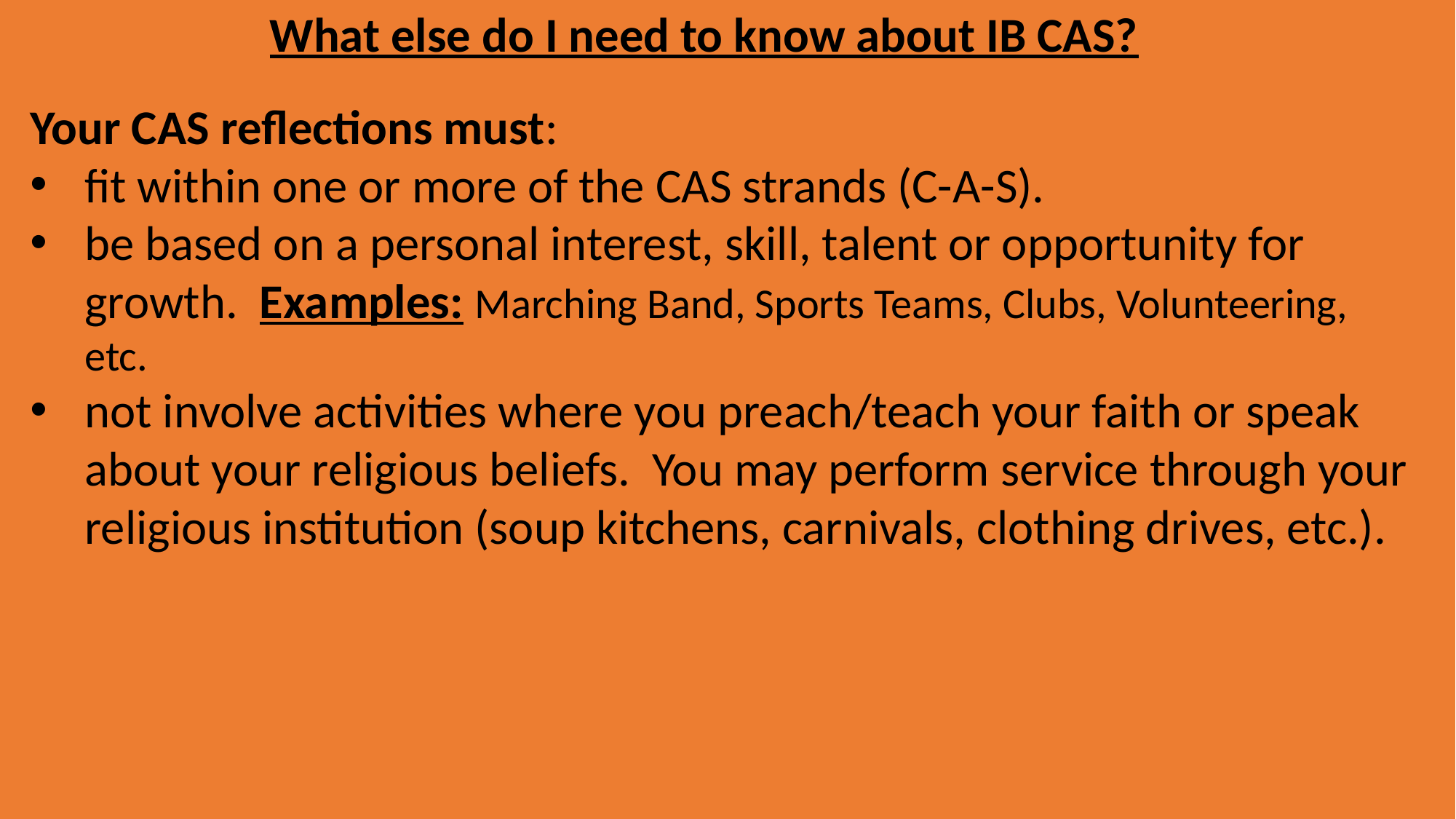

What else do I need to know about IB CAS?

Your CAS reflections must:
fit within one or more of the CAS strands (C-A-S).
be based on a personal interest, skill, talent or opportunity for growth.  Examples: Marching Band, Sports Teams, Clubs, Volunteering, etc.
not involve activities where you preach/teach your faith or speak about your religious beliefs.  You may perform service through your religious institution (soup kitchens, carnivals, clothing drives, etc.).